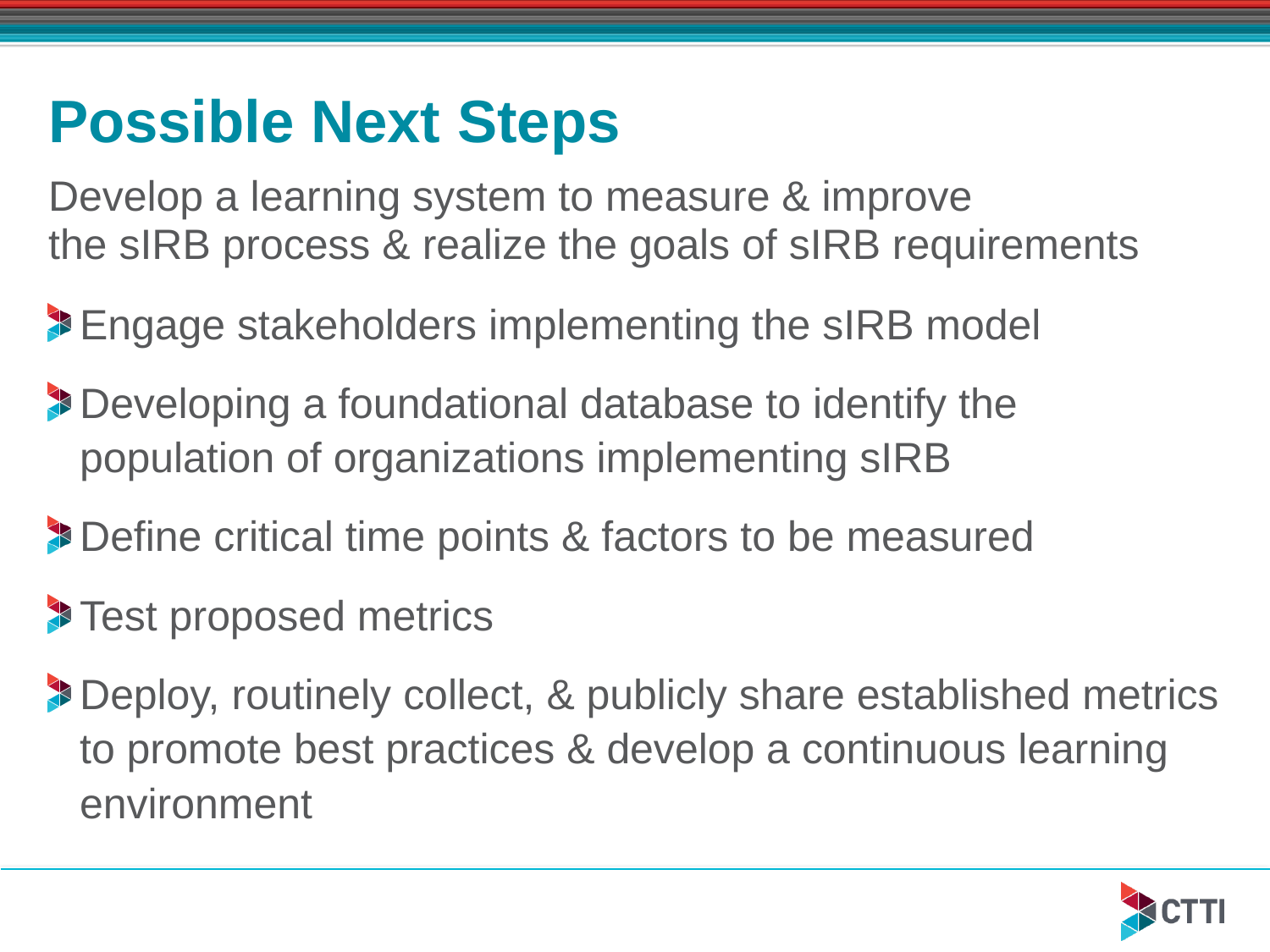

# Possible Next Steps
Develop a learning system to measure & improve
the sIRB process & realize the goals of sIRB requirements
Engage stakeholders implementing the sIRB model
Developing a foundational database to identify the population of organizations implementing sIRB
Define critical time points & factors to be measured
Test proposed metrics
Deploy, routinely collect, & publicly share established metrics to promote best practices & develop a continuous learning environment